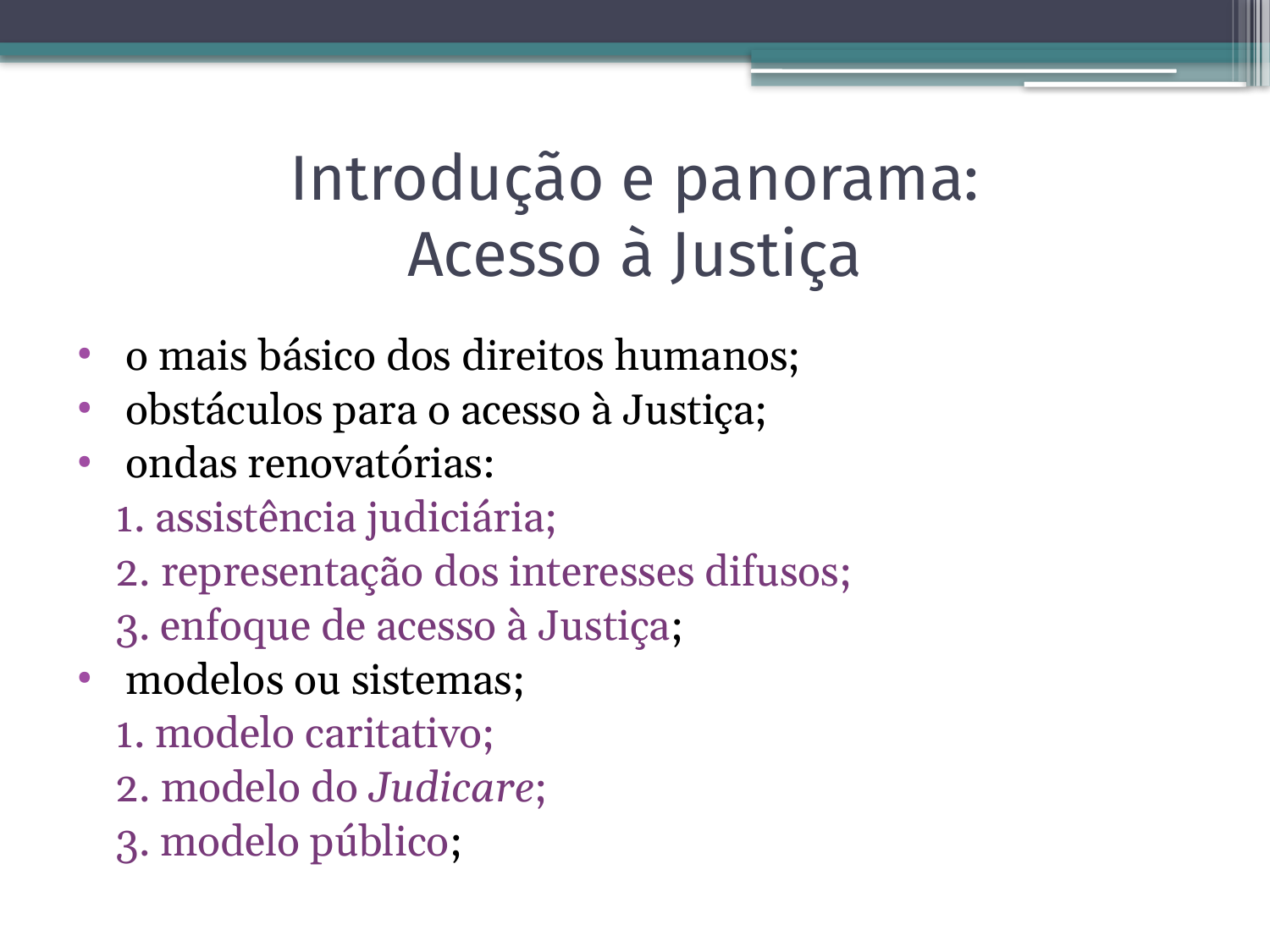

# Introdução e panorama: Acesso à Justiça
 o mais básico dos direitos humanos;
 obstáculos para o acesso à Justiça;
 ondas renovatórias:
   1. assistência judiciária;
   2. representação dos interesses difusos;
   3. enfoque de acesso à Justiça;
 modelos ou sistemas;
   1. modelo caritativo;
   2. modelo do Judicare;
   3. modelo público;